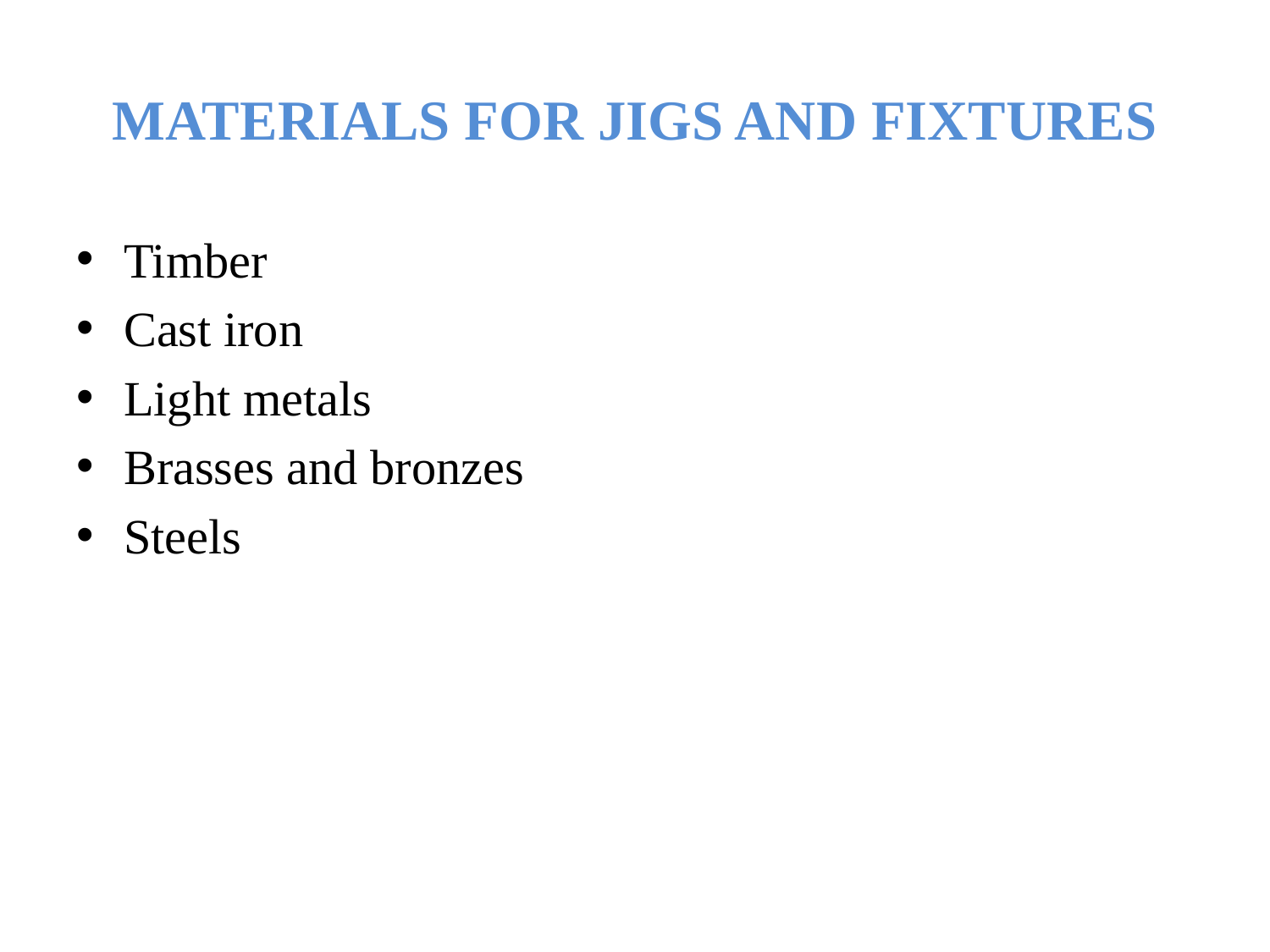

# MATERIALS FOR JIGS AND FIXTURES
Timber
Cast iron
Light metals
Brasses and bronzes
Steels